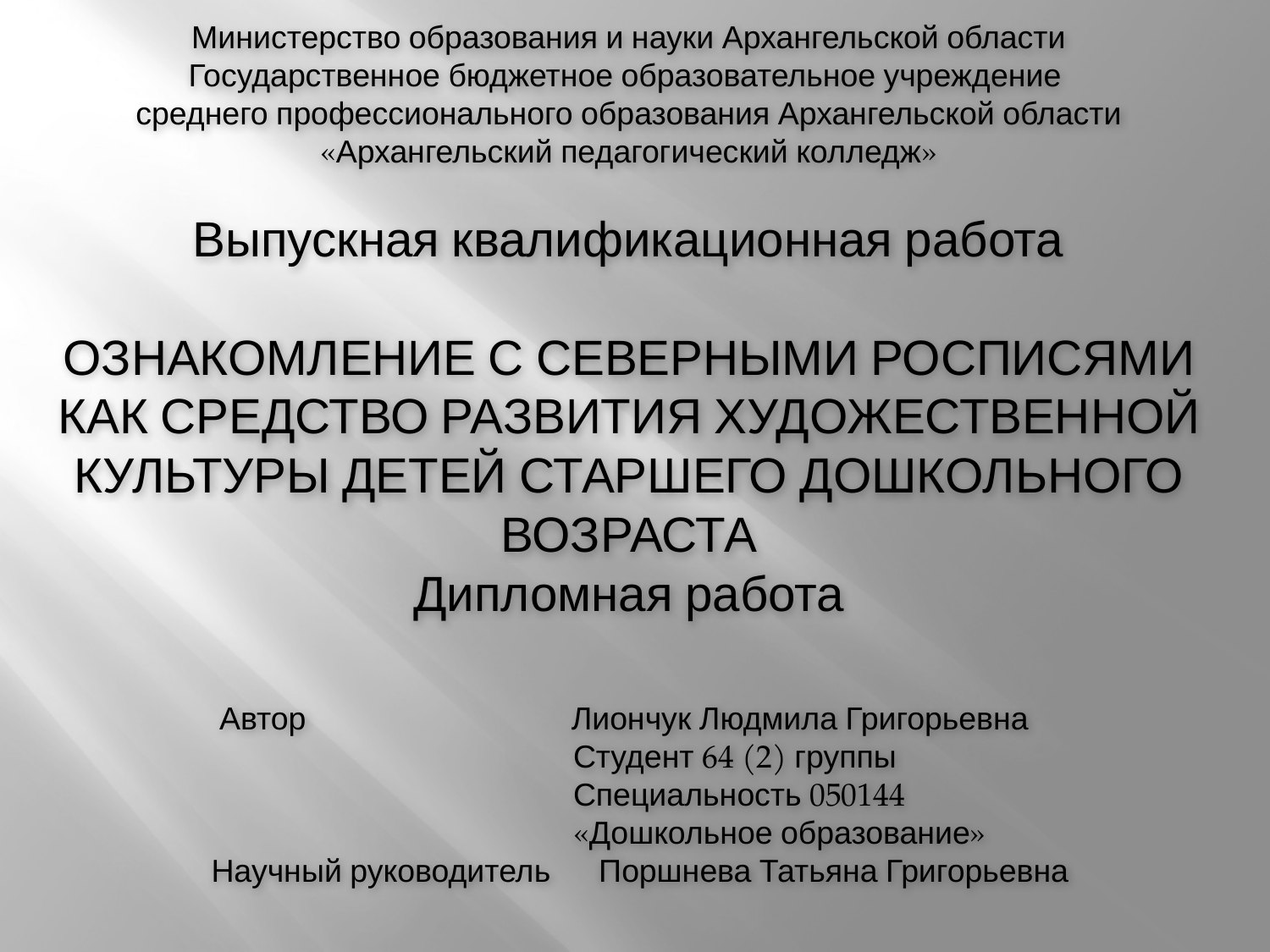

Министерство образования и науки Архангельской области
Государственное бюджетное образовательное учреждение
среднего профессионального образования Архангельской области «Архангельский педагогический колледж»

Выпускная квалификационная работа

ОЗНАКОМЛЕНИЕ С СЕВЕРНЫМИ РОСПИСЯМИ КАК СРЕДСТВО РАЗВИТИЯ ХУДОЖЕСТВЕННОЙ КУЛЬТУРЫ ДЕТЕЙ СТАРШЕГО ДОШКОЛЬНОГО ВОЗРАСТА
Дипломная работа

                        Автор                                 Лиончук Людмила Григорьевна
                                                                    Студент 64 (2) группы
                                                                    Специальность 050144
                                                                    «Дошкольное образование»
                       Научный руководитель      Поршнева Татьяна Григорьевна